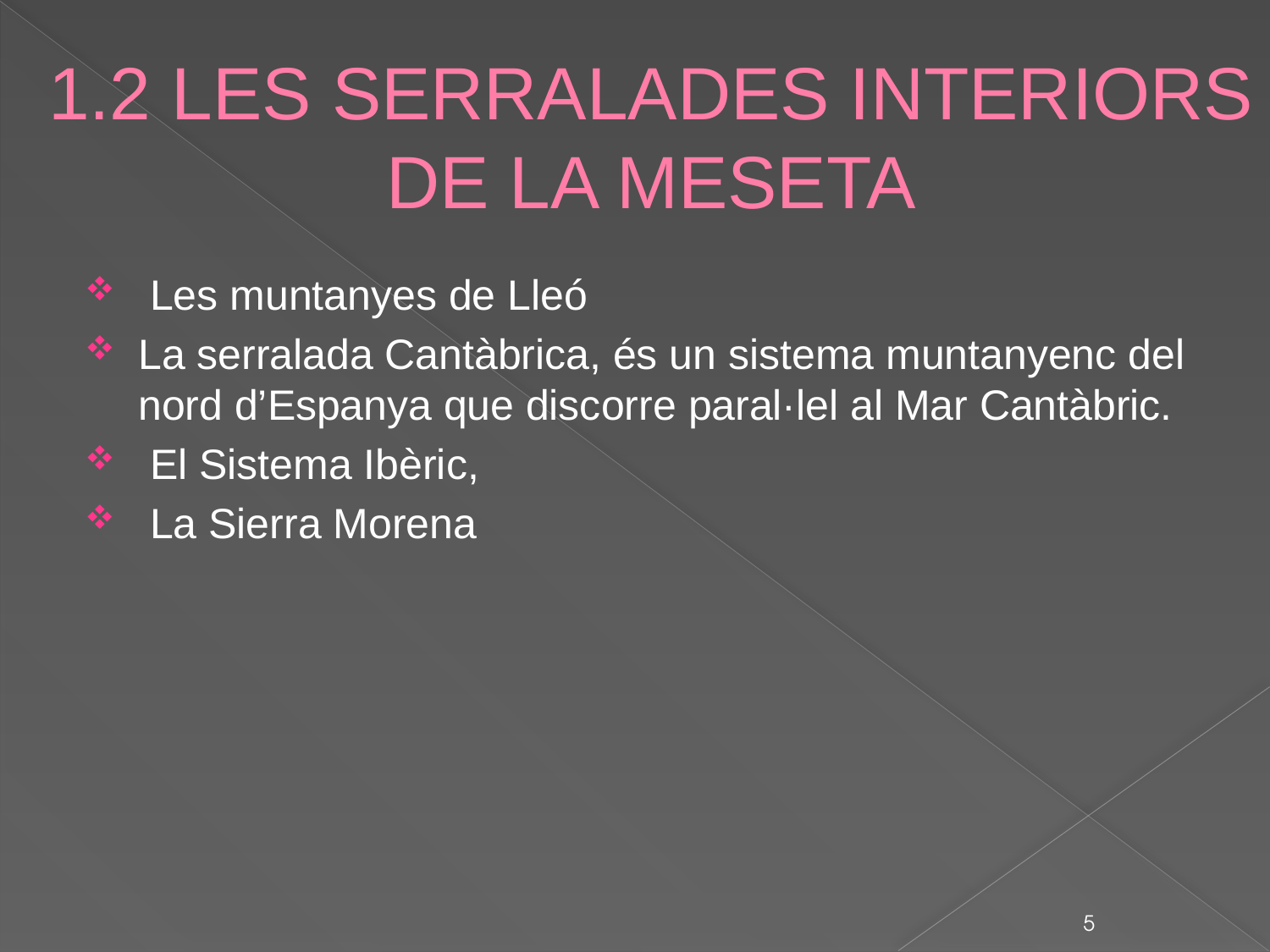

# 1.2 LES SERRALADES INTERIORS DE LA MESETA
 Les muntanyes de Lleó
La serralada Cantàbrica, és un sistema muntanyenc del nord d’Espanya que discorre paral·lel al Mar Cantàbric.
 El Sistema Ibèric,
 La Sierra Morena
5